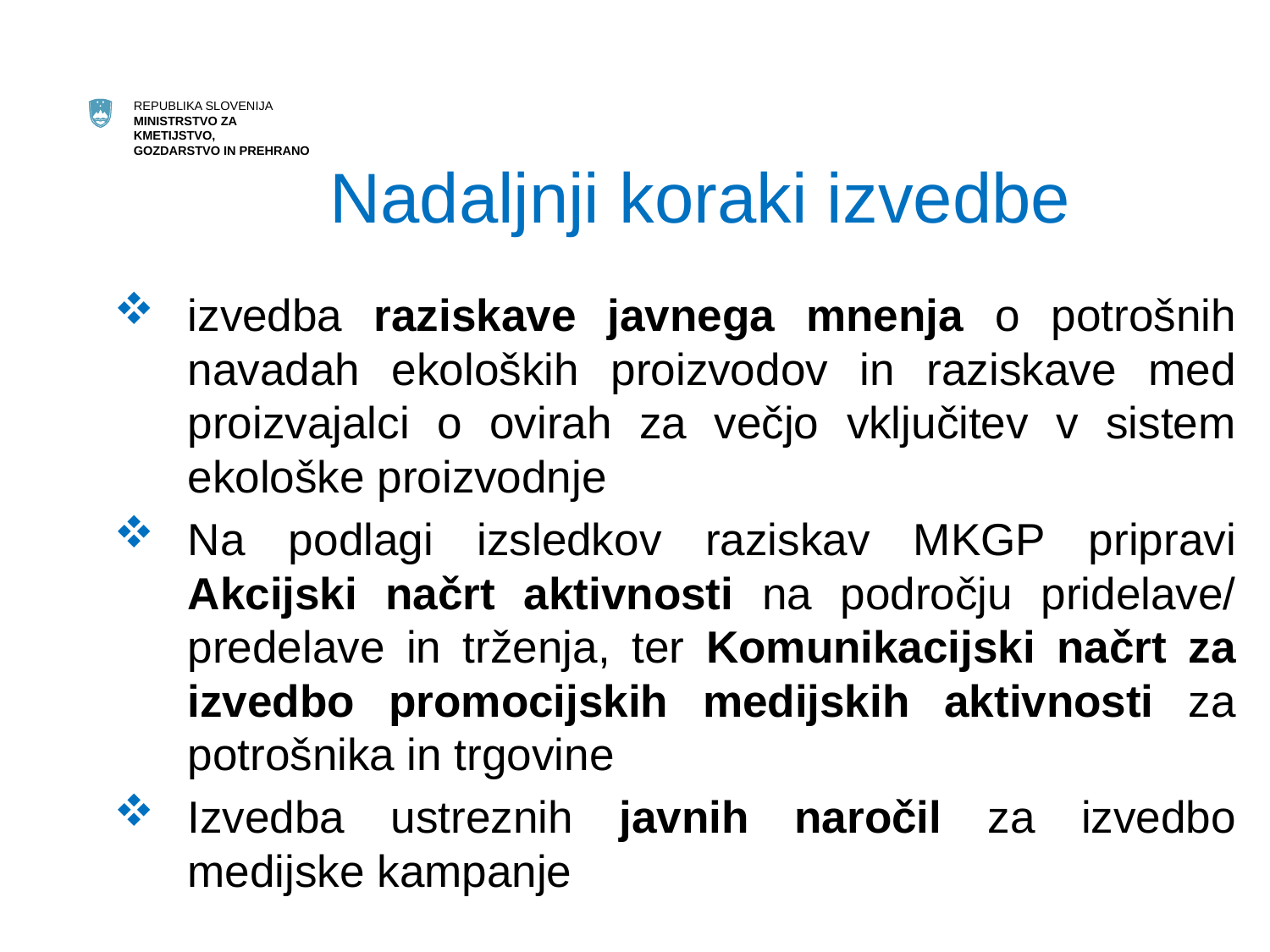

# Nadaljnji koraki izvedbe
izvedba raziskave javnega mnenja o potrošnih navadah ekoloških proizvodov in raziskave med proizvajalci o ovirah za večjo vključitev v sistem ekološke proizvodnje
Na podlagi izsledkov raziskav MKGP pripravi Akcijski načrt aktivnosti na področju pridelave/ predelave in trženja, ter Komunikacijski načrt za izvedbo promocijskih medijskih aktivnosti za potrošnika in trgovine
Izvedba ustreznih javnih naročil za izvedbo medijske kampanje